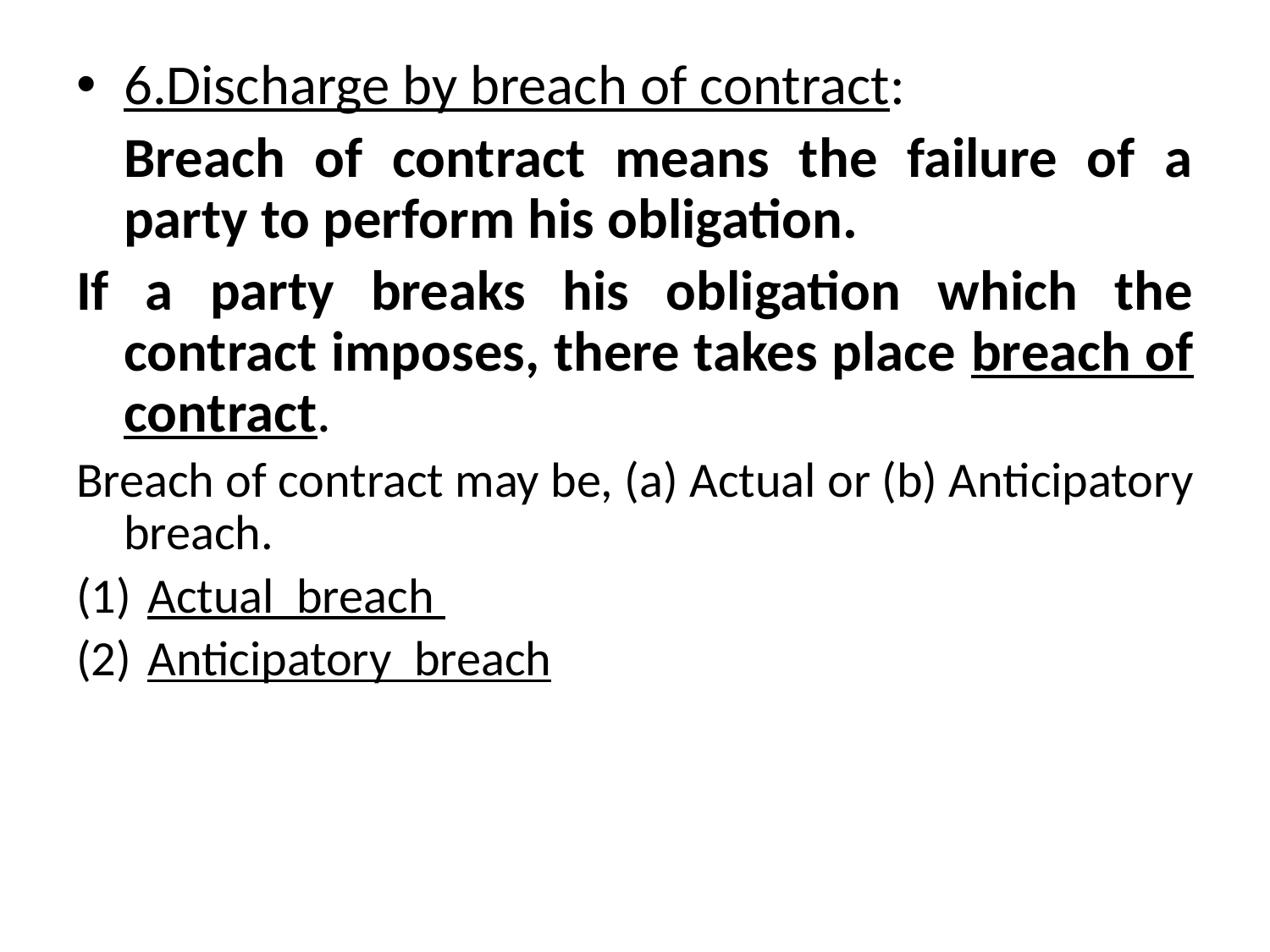

6.Discharge by breach of contract:
	Breach of contract means the failure of a party to perform his obligation.
If a party breaks his obligation which the contract imposes, there takes place breach of contract.
Breach of contract may be, (a) Actual or (b) Anticipatory breach.
Actual  breach
Anticipatory  breach